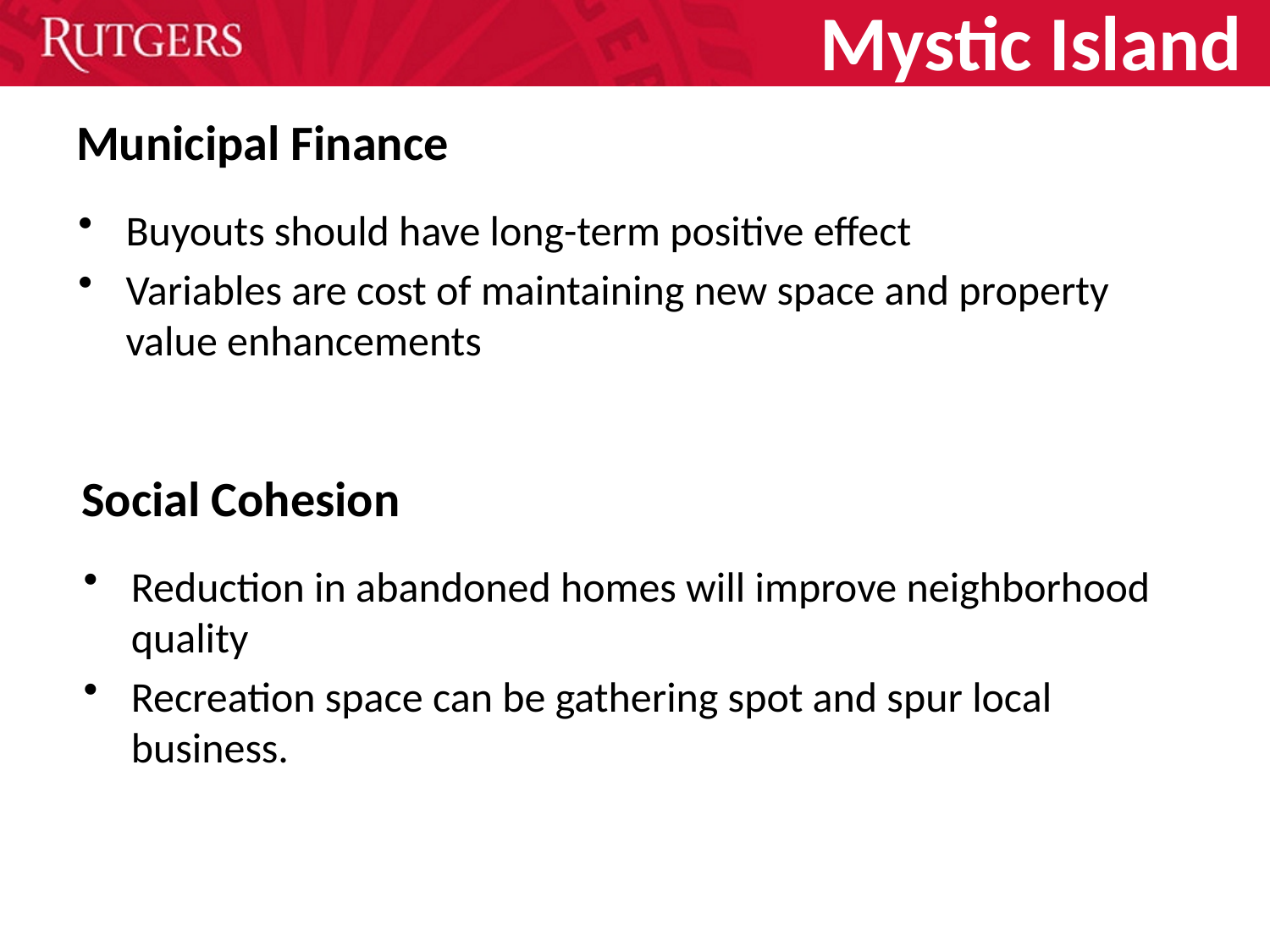

Mystic Island
# Municipal Finance
Buyouts should have long-term positive effect
Variables are cost of maintaining new space and property value enhancements

Social Cohesion
Reduction in abandoned homes will improve neighborhood quality
Recreation space can be gathering spot and spur local business.